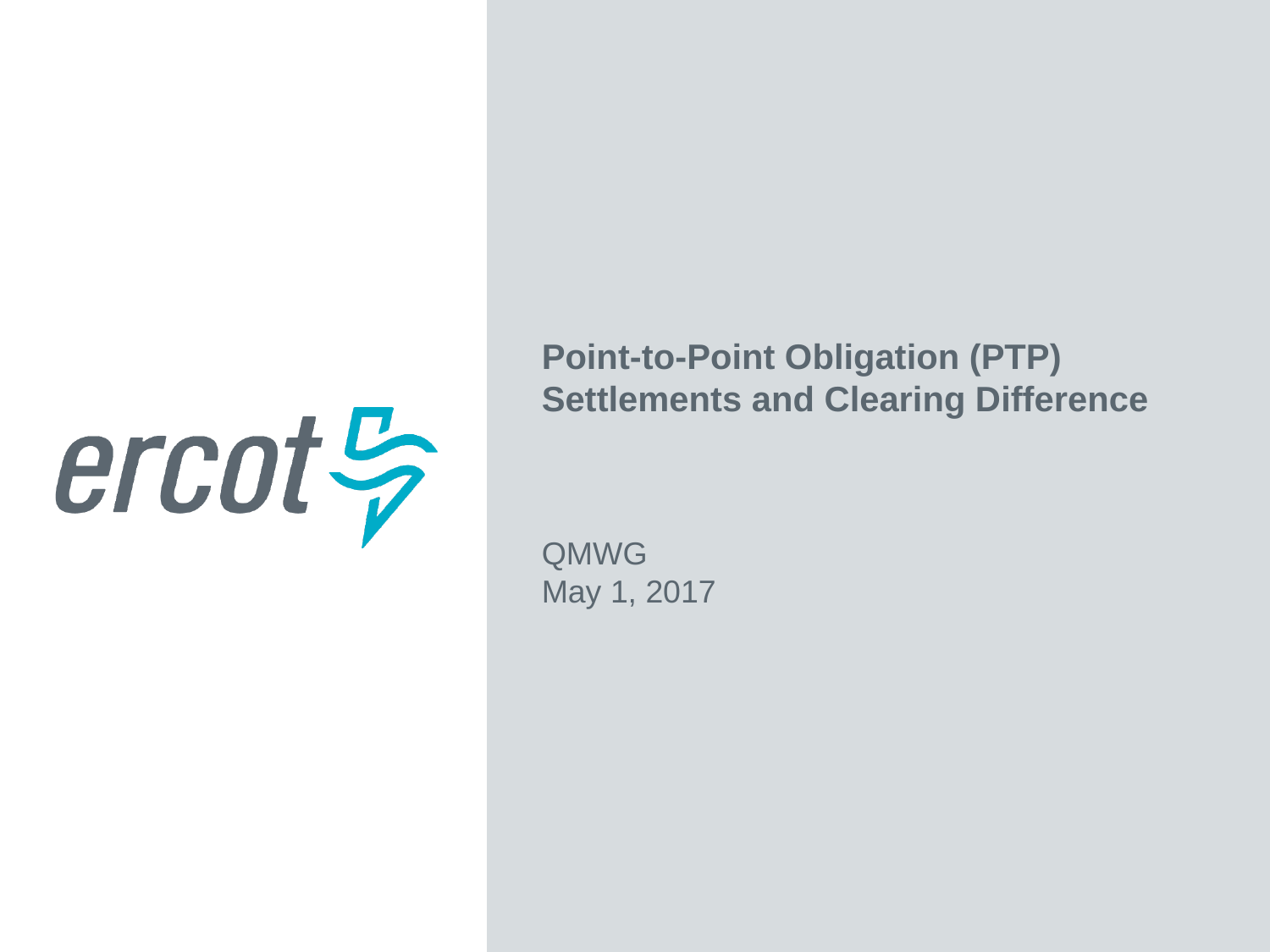

Point-to-Point Obligation (PTP) Settlements and Clearing Difference

QMWG
May 1, 2017